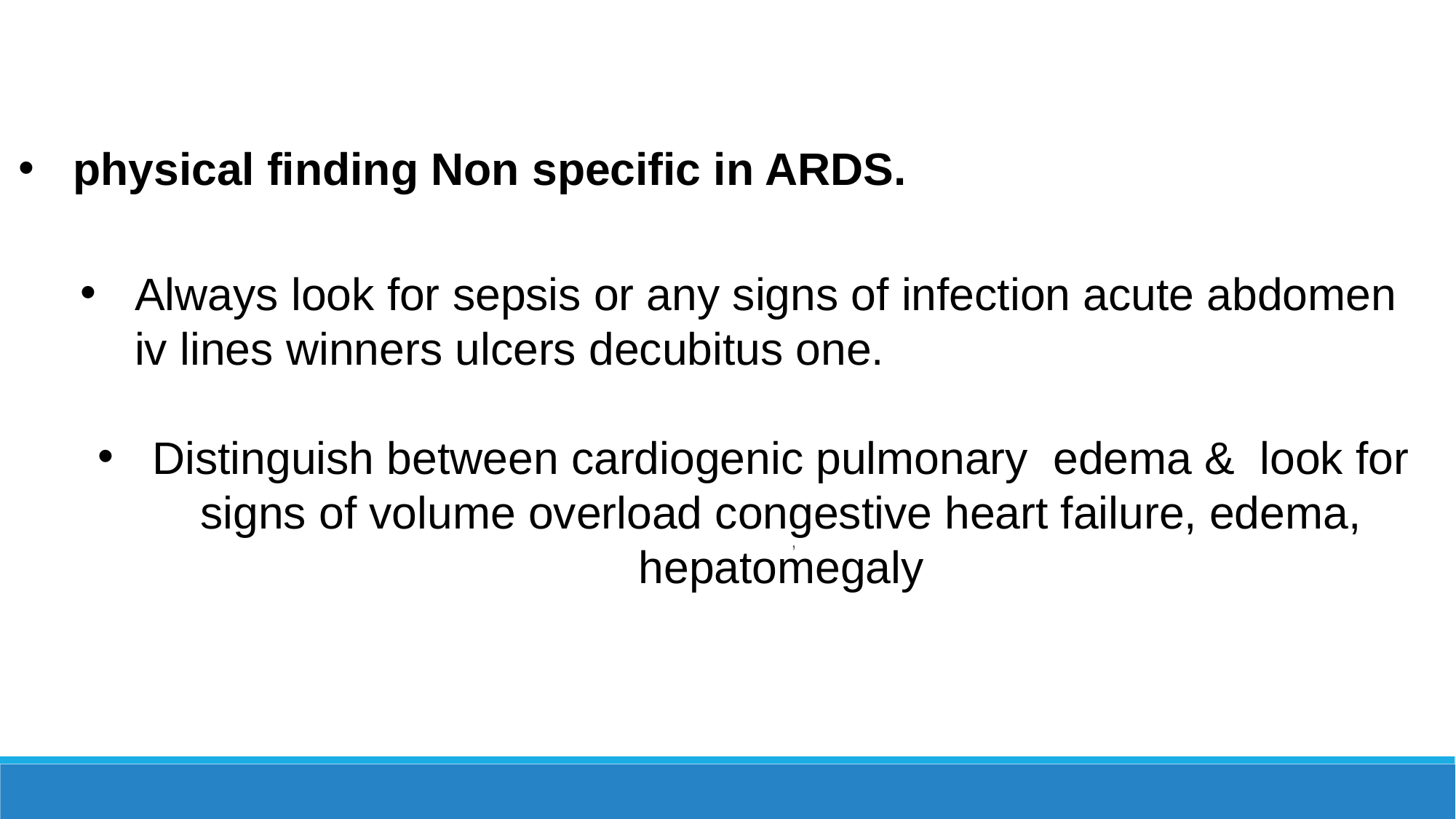

physical finding Non specific in ARDS.
Always look for sepsis or any signs of infection acute abdomen iv lines winners ulcers decubitus one.

Distinguish between cardiogenic pulmonary  edema &  look for signs of volume overload congestive heart failure, edema, hepatomegaly
,